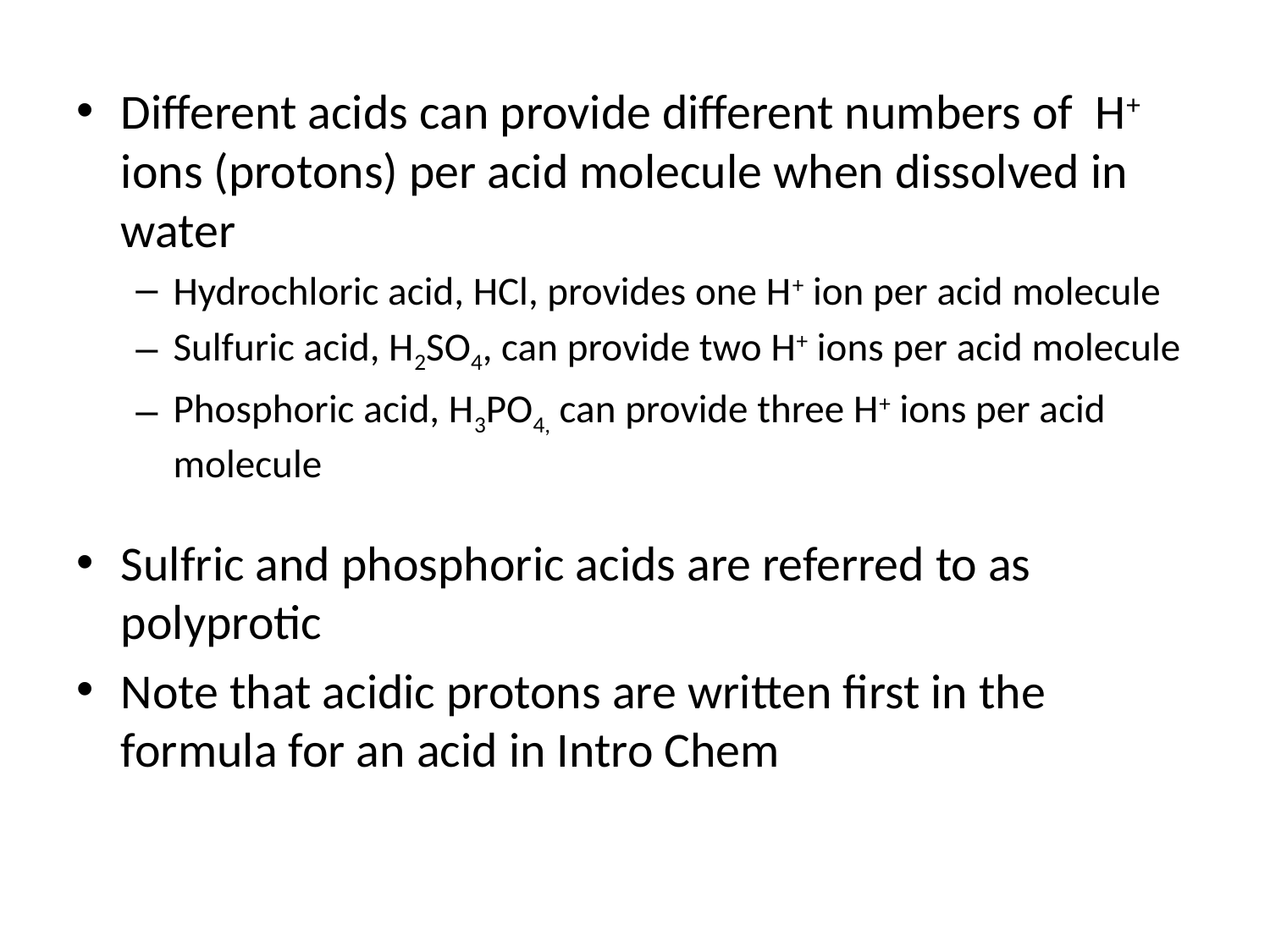

Different acids can provide different numbers of  H+ ions (protons) per acid molecule when dissolved in water
Hydrochloric acid, HCl, provides one H+ ion per acid molecule
Sulfuric acid, H2SO4, can provide two H+ ions per acid molecule
Phosphoric acid, H3PO4, can provide three H+ ions per acid molecule

Sulfric and phosphoric acids are referred to as polyprotic
Note that acidic protons are written first in the formula for an acid in Intro Chem